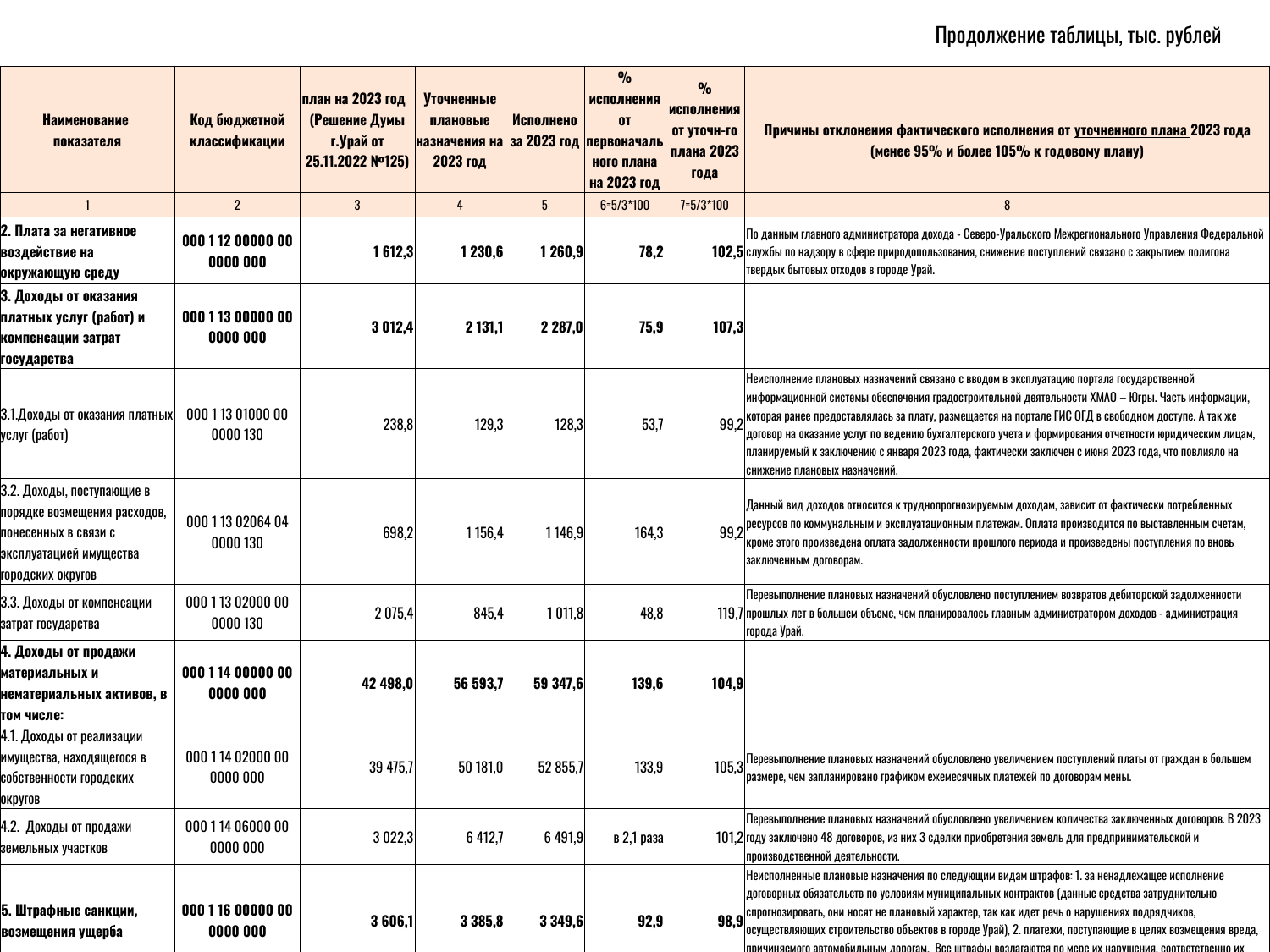

Продолжение таблицы, тыс. рублей
| Наименование показателя | Код бюджетной классификации | план на 2023 год (Решение Думы г.Урай от 25.11.2022 №125) | Уточненные плановые назначения на 2023 год | Исполнено за 2023 год | % исполнения от первоначального плана на 2023 год | % исполнения от уточн-го плана 2023 года | Причины отклонения фактического исполнения от уточненного плана 2023 года (менее 95% и более 105% к годовому плану) |
| --- | --- | --- | --- | --- | --- | --- | --- |
| 1 | 2 | 3 | 4 | 5 | 6=5/3\*100 | 7=5/3\*100 | 8 |
| 2. Плата за негативное воздействие на окружающую среду | 000 1 12 00000 00 0000 000 | 1 612,3 | 1 230,6 | 1 260,9 | 78,2 | 102,5 | По данным главного администратора дохода - Северо-Уральского Межрегионального Управления Федеральной службы по надзору в сфере природопользования, снижение поступлений связано с закрытием полигона твердых бытовых отходов в городе Урай. |
| 3. Доходы от оказания платных услуг (работ) и компенсации затрат государства | 000 1 13 00000 00 0000 000 | 3 012,4 | 2 131,1 | 2 287,0 | 75,9 | 107,3 |  |
| 3.1.Доходы от оказания платных услуг (работ) | 000 1 13 01000 00 0000 130 | 238,8 | 129,3 | 128,3 | 53,7 | 99,2 | Неисполнение плановых назначений связано с вводом в эксплуатацию портала государственной информационной системы обеспечения градостроительной деятельности ХМАО – Югры. Часть информации, которая ранее предоставлялась за плату, размещается на портале ГИС ОГД в свободном доступе. А так же договор на оказание услуг по ведению бухгалтерского учета и формирования отчетности юридическим лицам, планируемый к заключению с января 2023 года, фактически заключен с июня 2023 года, что повлияло на снижение плановых назначений. |
| 3.2. Доходы, поступающие в порядке возмещения расходов, понесенных в связи с эксплуатацией имущества городских округов | 000 1 13 02064 04 0000 130 | 698,2 | 1 156,4 | 1 146,9 | 164,3 | 99,2 | Данный вид доходов относится к труднопрогнозируемым доходам, зависит от фактически потребленных ресурсов по коммунальным и эксплуатационным платежам. Оплата производится по выставленным счетам, кроме этого произведена оплата задолженности прошлого периода и произведены поступления по вновь заключенным договорам. |
| 3.3. Доходы от компенсации затрат государства | 000 1 13 02000 00 0000 130 | 2 075,4 | 845,4 | 1 011,8 | 48,8 | 119,7 | Перевыполнение плановых назначений обусловлено поступлением возвратов дебиторской задолженности прошлых лет в большем объеме, чем планировалось главным администратором доходов - администрация города Урай. |
| 4. Доходы от продажи материальных и нематериальных активов, в том числе: | 000 1 14 00000 00 0000 000 | 42 498,0 | 56 593,7 | 59 347,6 | 139,6 | 104,9 |  |
| 4.1. Доходы от реализации имущества, находящегося в собственности городских округов | 000 1 14 02000 00 0000 000 | 39 475,7 | 50 181,0 | 52 855,7 | 133,9 | 105,3 | Перевыполнение плановых назначений обусловлено увеличением поступлений платы от граждан в большем размере, чем запланировано графиком ежемесячных платежей по договорам мены. |
| 4.2. Доходы от продажи земельных участков | 000 1 14 06000 00 0000 000 | 3 022,3 | 6 412,7 | 6 491,9 | в 2,1 раза | 101,2 | Перевыполнение плановых назначений обусловлено увеличением количества заключенных договоров. В 2023 году заключено 48 договоров, из них 3 сделки приобретения земель для предпринимательской и производственной деятельности. |
| 5. Штрафные санкции, возмещения ущерба | 000 1 16 00000 00 0000 000 | 3 606,1 | 3 385,8 | 3 349,6 | 92,9 | 98,9 | Неисполненные плановые назначения по следующим видам штрафов: 1. за ненадлежащее исполнение договорных обязательств по условиям муниципальных контрактов (данные средства затруднительно спрогнозировать, они носят не плановый характер, так как идет речь о нарушениях подрядчиков, осуществляющих строительство объектов в городе Урай), 2. платежи, поступающие в целях возмещения вреда, причиняемого автомобильным дорогам. Все штрафы возлагаются по мере их нарушения, соответственно их поступления носят несистемный характер. |
| 6. Прочие неналоговые доходы | 000 1 17 00000 00 0000 000 | 0,0 | 68,9 | 106,0 | 0,0 | 153,8 | Перевыполнение плановых назначений обусловлено поступлением платежей за утилизацию муниципального имущества (сдача металлолома) в большем объеме, чем планировалось главным администратором доходов - администрация города Урай. |
| ИТОГО НЕНАЛОГОВЫХ ДОХОДОВ |  | 156 659,3 | 191 214,3 | 197 112,3 | 125,8 | 103,1 |  |